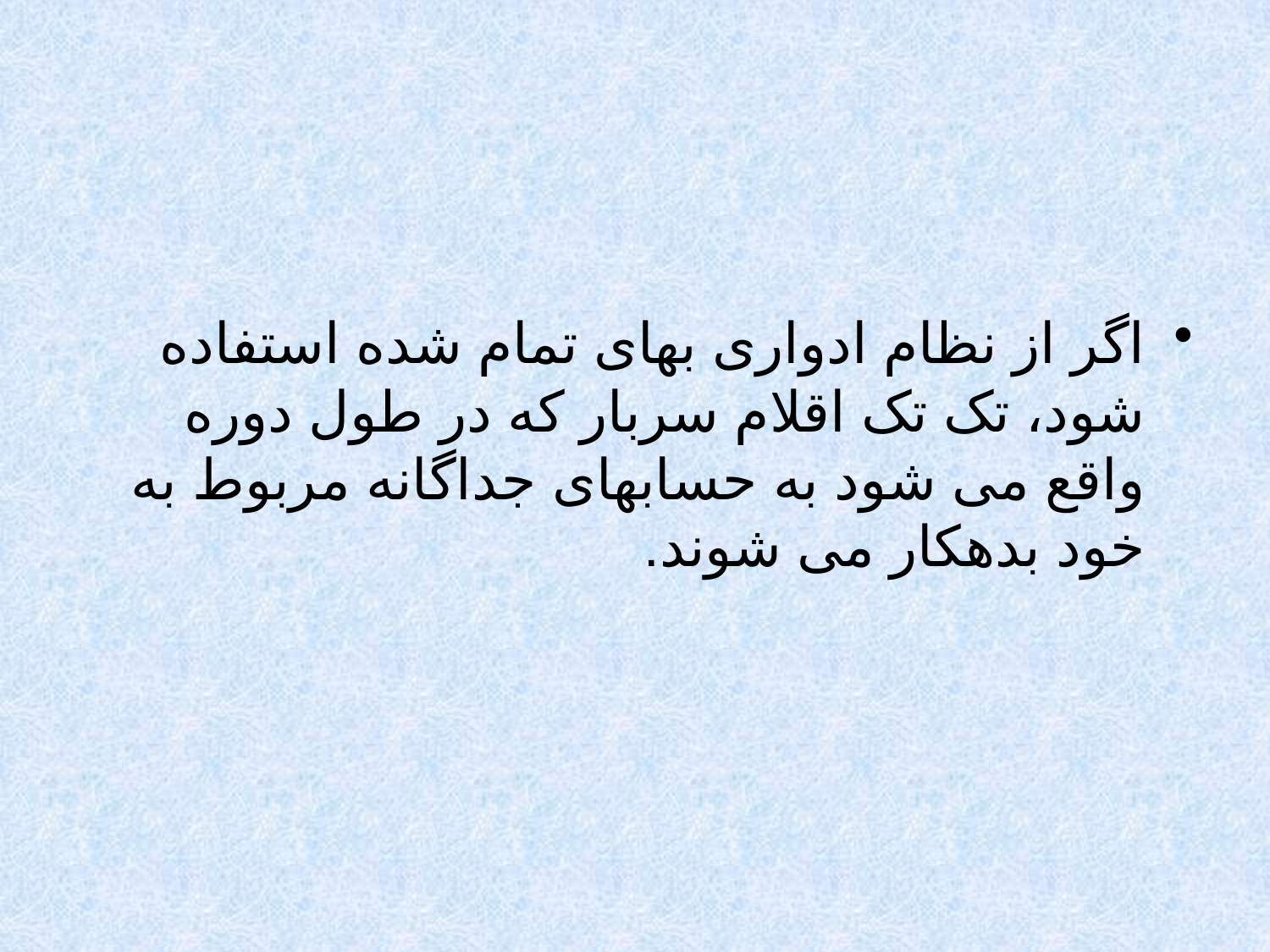

#

اگر از نظام ادواری بهای تمام شده استفاده شود، تک تک اقلام سربار که در طول دوره واقع می شود به حسابهای جداگانه مربوط به خود بدهکار می شوند.